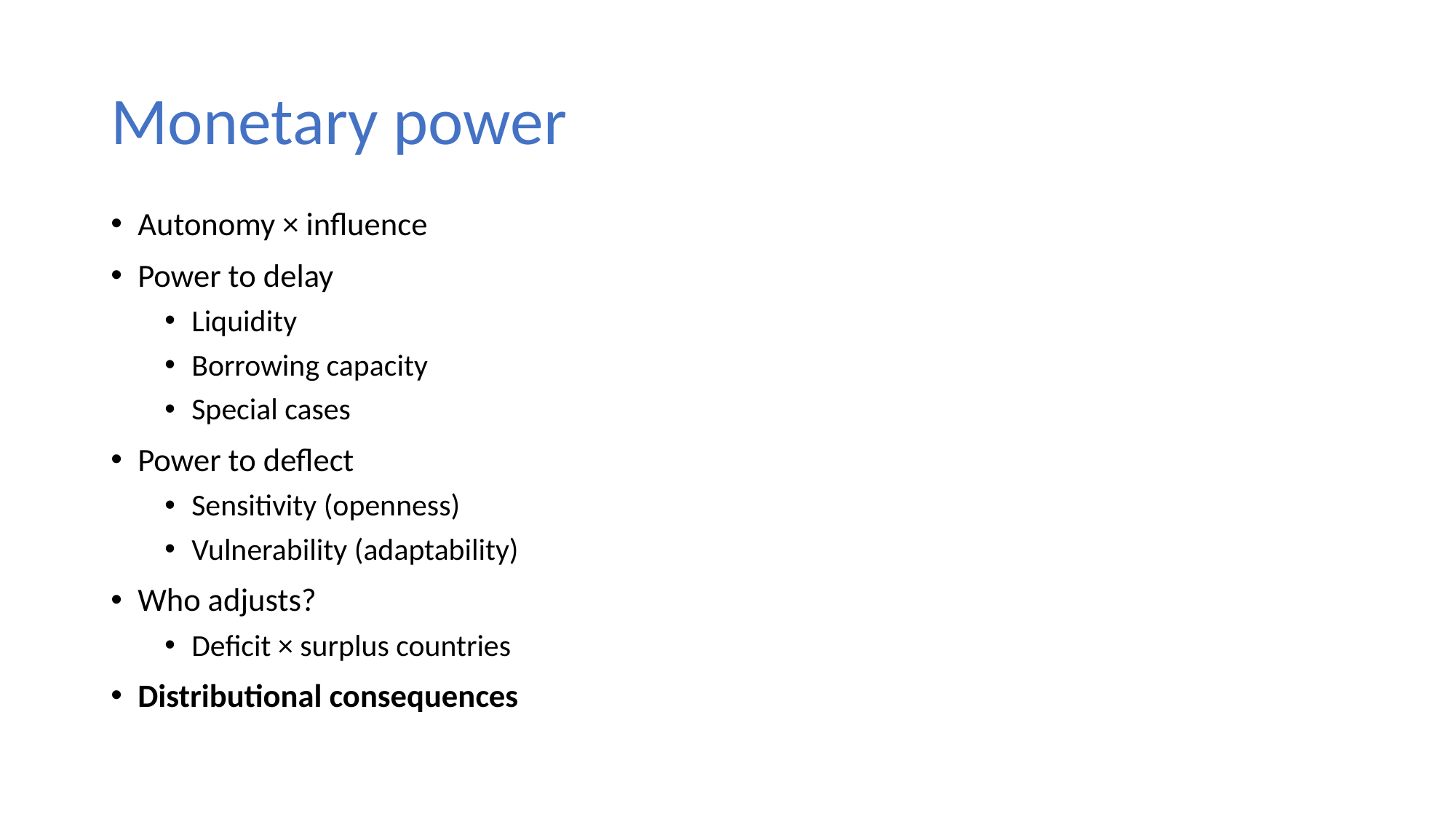

# Monetary power
Аutonomy × influence
Power to delay
Liquidity
Borrowing capacity
Special cases
Power to deflect
Sensitivity (openness)
Vulnerability (adaptability)
Who adjusts?
Deficit × surplus countries
Distributional consequences